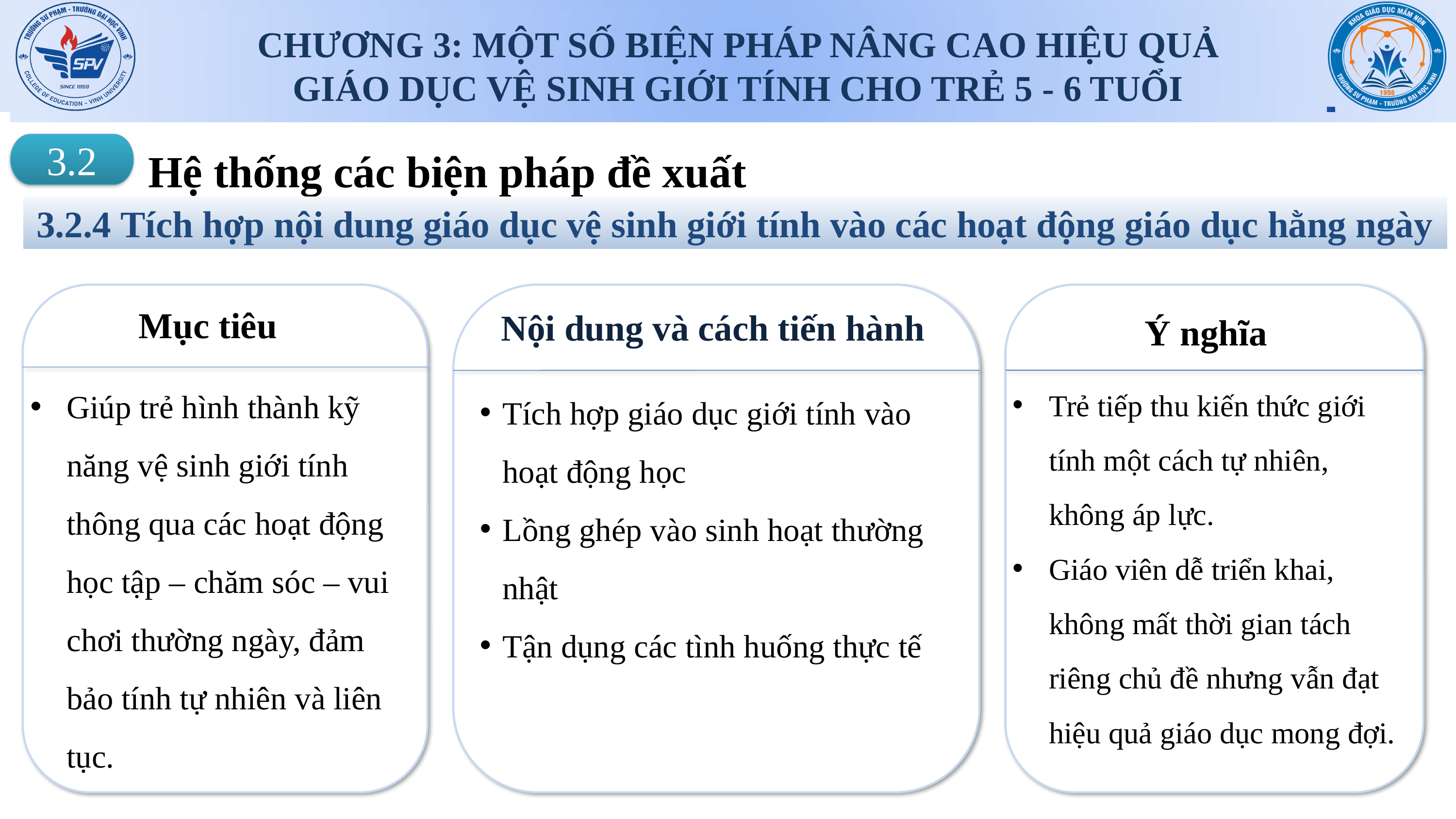

CHƯƠNG 3: MỘT SỐ BIỆN PHÁP NÂNG CAO HIỆU QUẢ GIÁO DỤC VỆ SINH GIỚI TÍNH CHO TRẺ 5 - 6 TUỔI
 Hệ thống các biện pháp đề xuất

3.2
1.2.1.
3.2.4 Tích hợp nội dung giáo dục vệ sinh giới tính vào các hoạt động giáo dục hằng ngày

Mục tiêu
1.2.2.
Nội dung và cách tiến hành
Ý nghĩa
Giúp trẻ hình thành kỹ năng vệ sinh giới tính thông qua các hoạt động học tập – chăm sóc – vui chơi thường ngày, đảm bảo tính tự nhiên và liên tục.
Trẻ tiếp thu kiến thức giới tính một cách tự nhiên, không áp lực.
Giáo viên dễ triển khai, không mất thời gian tách riêng chủ đề nhưng vẫn đạt hiệu quả giáo dục mong đợi.
Tích hợp giáo dục giới tính vào hoạt động học
Lồng ghép vào sinh hoạt thường nhật
Tận dụng các tình huống thực tế
1.2.3.

1.2.4.